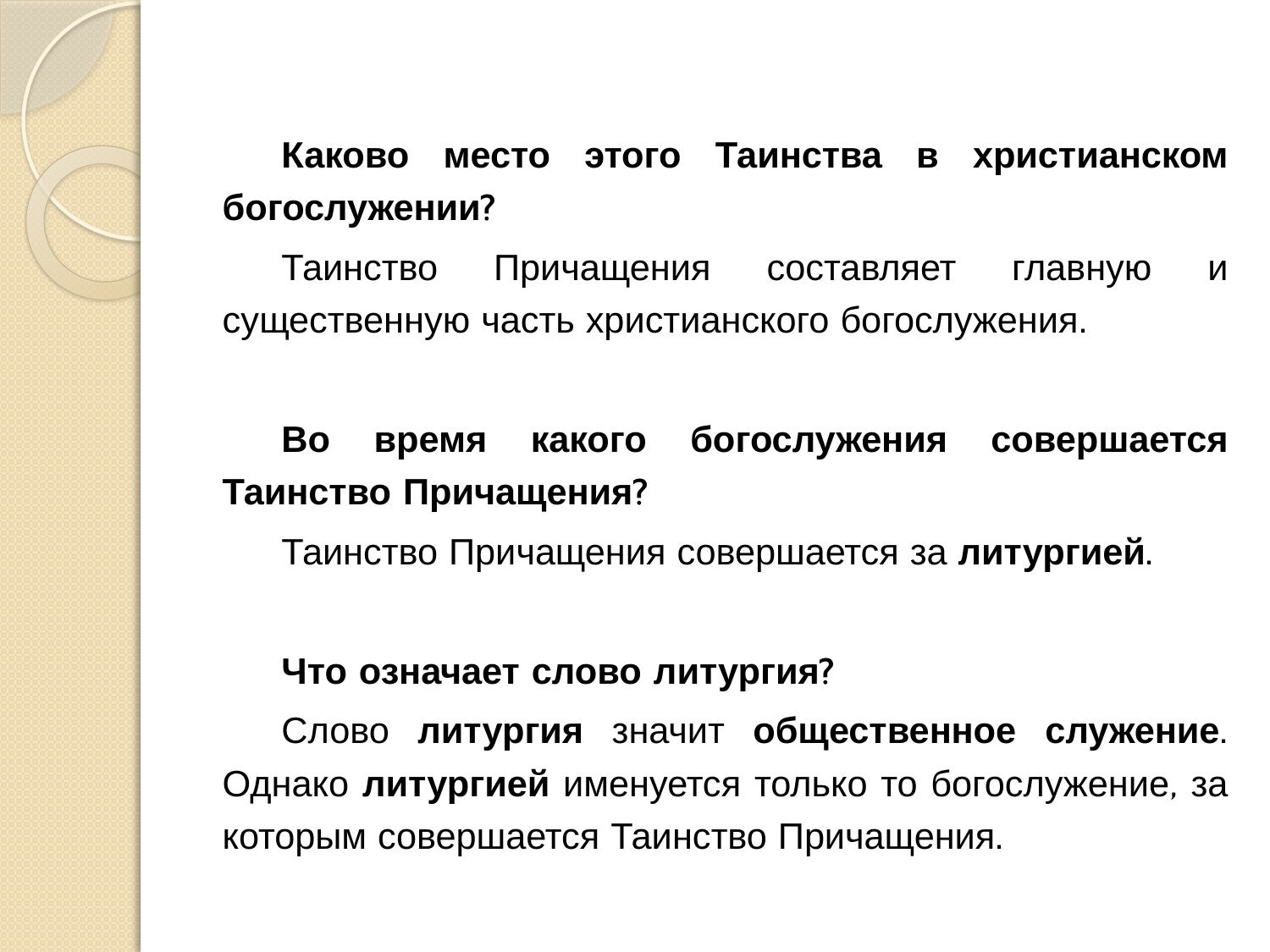

Каково место этого Таинства в христианском богослужении?
Таинство Причащения составляет главную и существенную часть христианского богослужения.

Во время какого богослужения совершается Таинство Причащения?
Таинство Причащения совершается за литургией.

Что означает слово литургия?
Слово литургия значит общественное служение. Однако литургией именуется только то богослужение, за которым совершается Таинство Причащения.